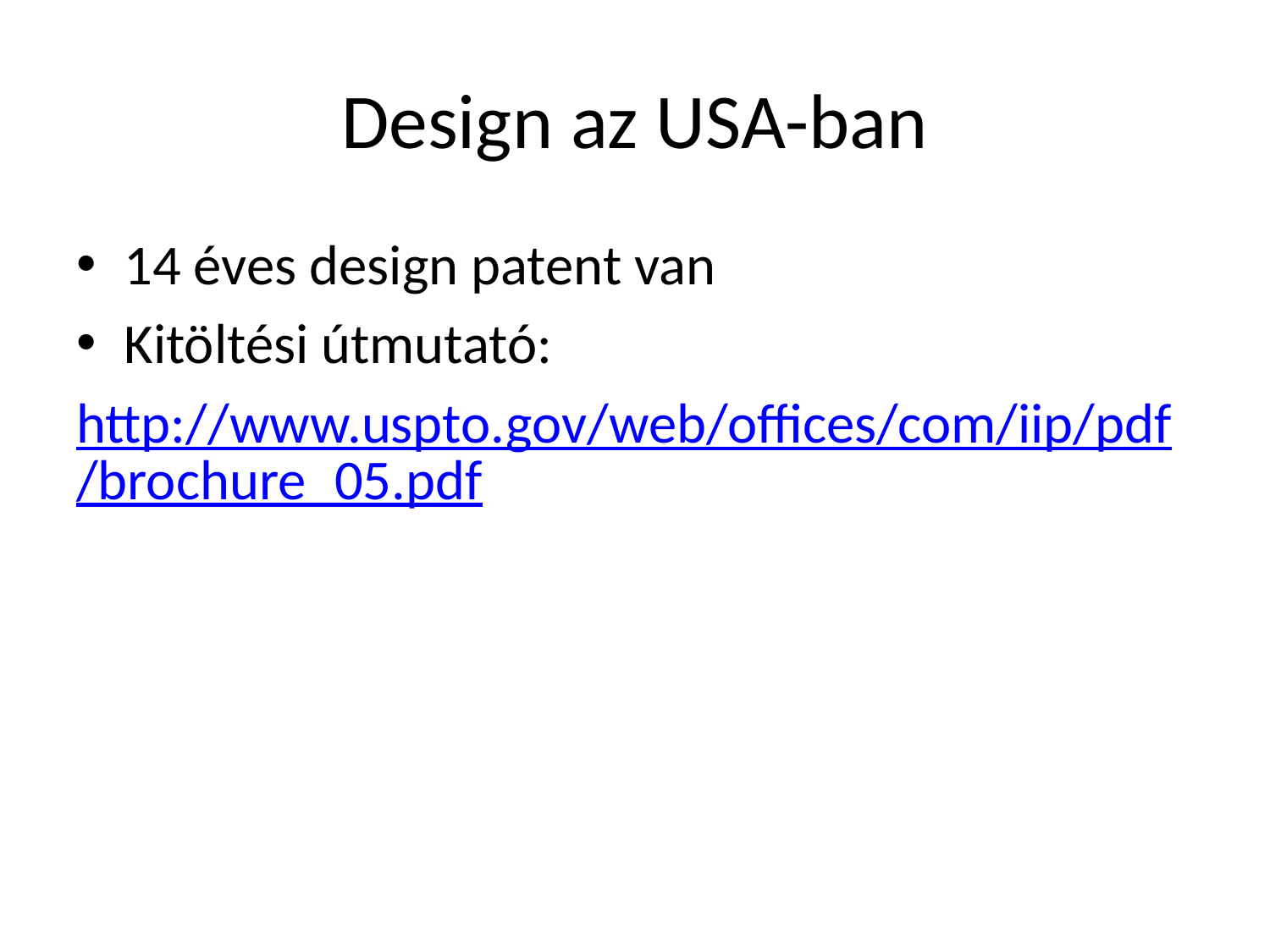

# Design az USA-ban
14 éves design patent van
Kitöltési útmutató:
http://www.uspto.gov/web/offices/com/iip/pdf/brochure_05.pdf